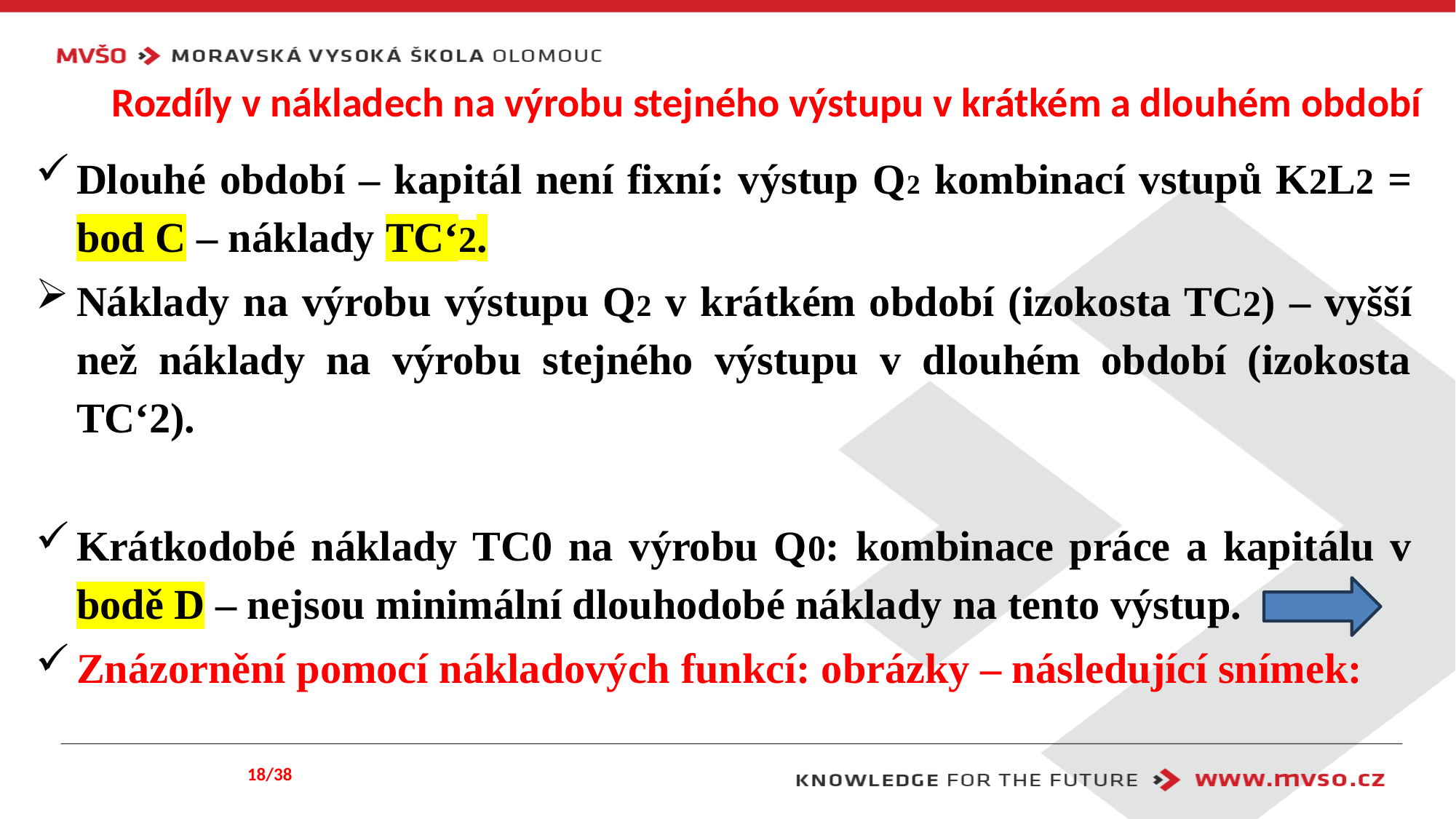

# Rozdíly v nákladech na výrobu stejného výstupu v krátkém a dlouhém období
Dlouhé období – kapitál není fixní: výstup Q2 kombinací vstupů K2L2 = bod C – náklady TC‘2.
Náklady na výrobu výstupu Q2 v krátkém období (izokosta TC2) – vyšší než náklady na výrobu stejného výstupu v dlouhém období (izokosta TC‘2).

Krátkodobé náklady TC0 na výrobu Q0: kombinace práce a kapitálu v bodě D – nejsou minimální dlouhodobé náklady na tento výstup.
Znázornění pomocí nákladových funkcí: obrázky – následující snímek:

18/38